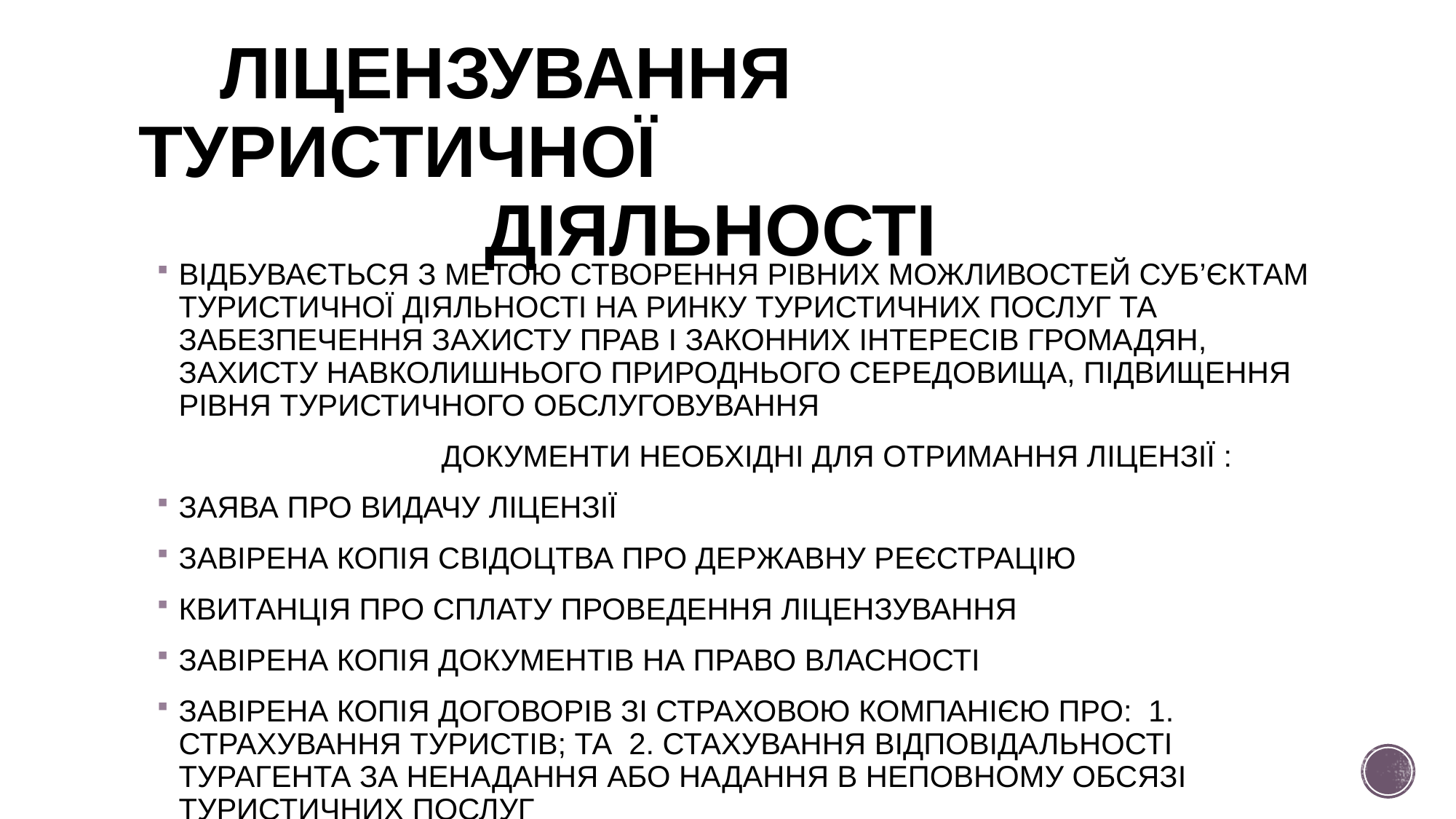

# ЛІЦЕНЗУВАННЯ ТУРИСТИЧНОЇ ДІЯЛЬНОСТІ
ВІДБУВАЄТЬСЯ З МЕТОЮ СТВОРЕННЯ РІВНИХ МОЖЛИВОСТЕЙ СУБ’ЄКТАМ ТУРИСТИЧНОЇ ДІЯЛЬНОСТІ НА РИНКУ ТУРИСТИЧНИХ ПОСЛУГ ТА ЗАБЕЗПЕЧЕННЯ ЗАХИСТУ ПРАВ І ЗАКОННИХ ІНТЕРЕСІВ ГРОМАДЯН, ЗАХИСТУ НАВКОЛИШНЬОГО ПРИРОДНЬОГО СЕРЕДОВИЩА, ПІДВИЩЕННЯ РІВНЯ ТУРИСТИЧНОГО ОБСЛУГОВУВАННЯ
                                  ДОКУМЕНТИ НЕОБХІДНІ ДЛЯ ОТРИМАННЯ ЛІЦЕНЗІЇ :
ЗАЯВА ПРО ВИДАЧУ ЛІЦЕНЗІЇ
ЗАВІРЕНА КОПІЯ СВІДОЦТВА ПРО ДЕРЖАВНУ РЕЄСТРАЦІЮ
КВИТАНЦІЯ ПРО СПЛАТУ ПРОВЕДЕННЯ ЛІЦЕНЗУВАННЯ
ЗАВІРЕНА КОПІЯ ДОКУМЕНТІВ НА ПРАВО ВЛАСНОСТІ
ЗАВІРЕНА КОПІЯ ДОГОВОРІВ ЗІ СТРАХОВОЮ КОМПАНІЄЮ ПРО:  1. СТРАХУВАННЯ ТУРИСТІВ; ТА  2. СТАХУВАННЯ ВІДПОВІДАЛЬНОСТІ ТУРАГЕНТА ЗА НЕНАДАННЯ АБО НАДАННЯ В НЕПОВНОМУ ОБСЯЗІ ТУРИСТИЧНИХ ПОСЛУГ